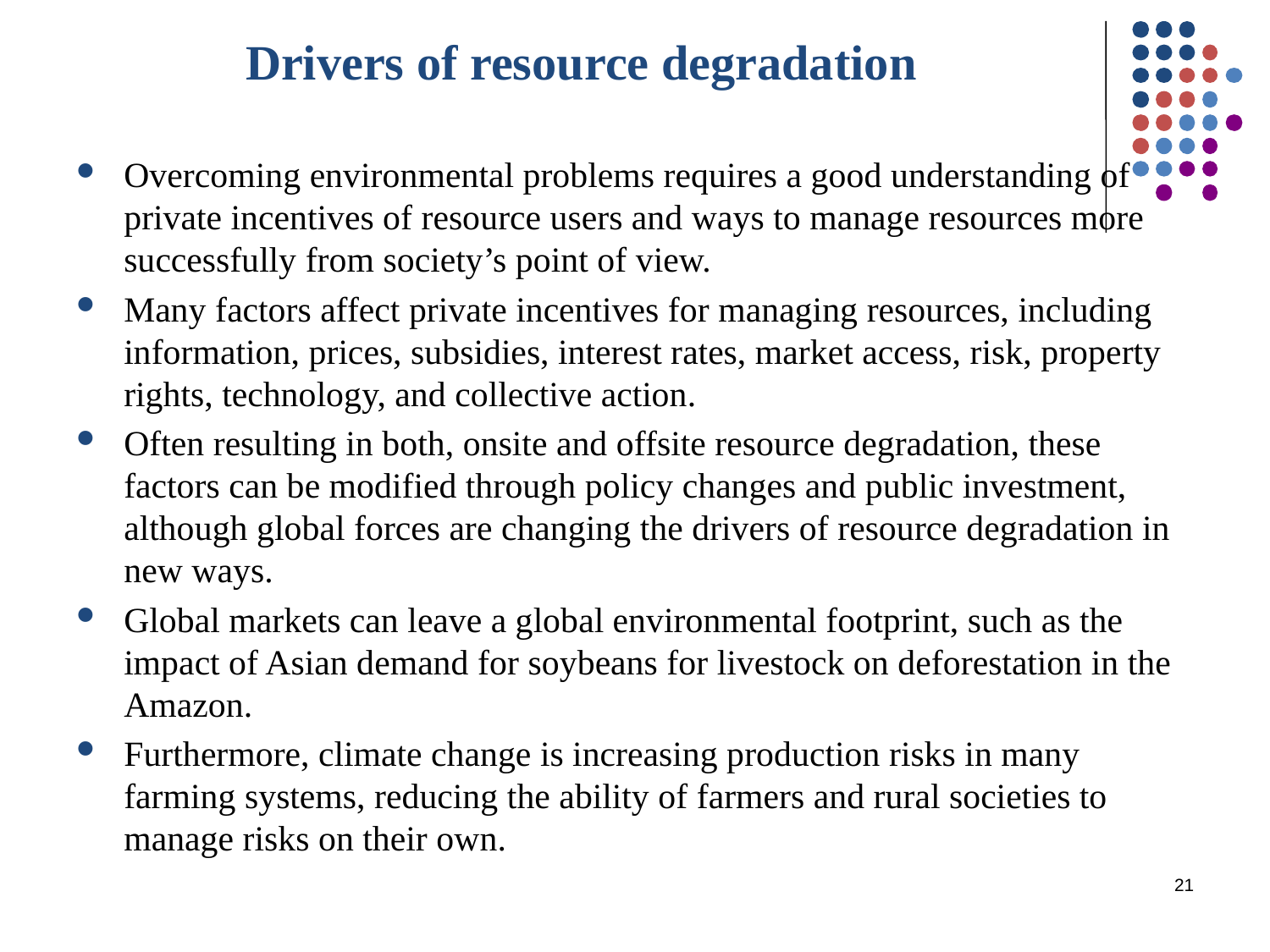

# Drivers of resource degradation
Overcoming environmental problems requires a good understanding of private incentives of resource users and ways to manage resources more successfully from society’s point of view.
Many factors affect private incentives for managing resources, including information, prices, subsidies, interest rates, market access, risk, property rights, technology, and collective action.
Often resulting in both, onsite and offsite resource degradation, these factors can be modified through policy changes and public investment, although global forces are changing the drivers of resource degradation in new ways.
Global markets can leave a global environmental footprint, such as the impact of Asian demand for soybeans for livestock on deforestation in the Amazon.
Furthermore, climate change is increasing production risks in many farming systems, reducing the ability of farmers and rural societies to manage risks on their own.
21